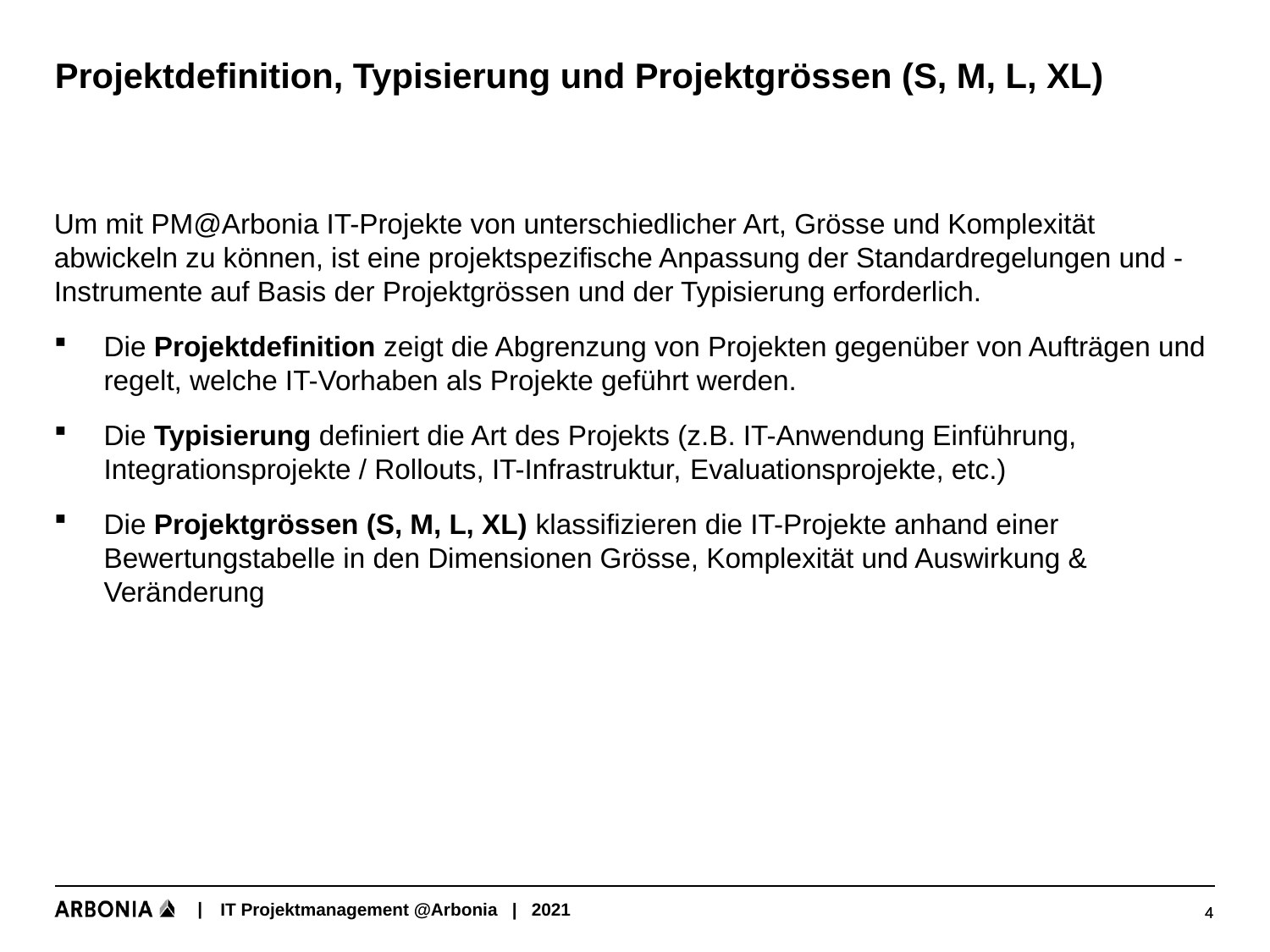

# Projektdefinition, Typisierung und Projektgrössen (S, M, L, XL)
Um mit PM@Arbonia IT-Projekte von unterschiedlicher Art, Grösse und Komplexität abwickeln zu können, ist eine projektspezifische Anpassung der Standardregelungen und -Instrumente auf Basis der Projektgrössen und der Typisierung erforderlich.
Die Projektdefinition zeigt die Abgrenzung von Projekten gegenüber von Aufträgen und regelt, welche IT-Vorhaben als Projekte geführt werden.
Die Typisierung definiert die Art des Projekts (z.B. IT-Anwendung Einführung, Integrationsprojekte / Rollouts, IT-Infrastruktur, Evaluationsprojekte, etc.)
Die Projektgrössen (S, M, L, XL) klassifizieren die IT-Projekte anhand einer Bewertungstabelle in den Dimensionen Grösse, Komplexität und Auswirkung & Veränderung